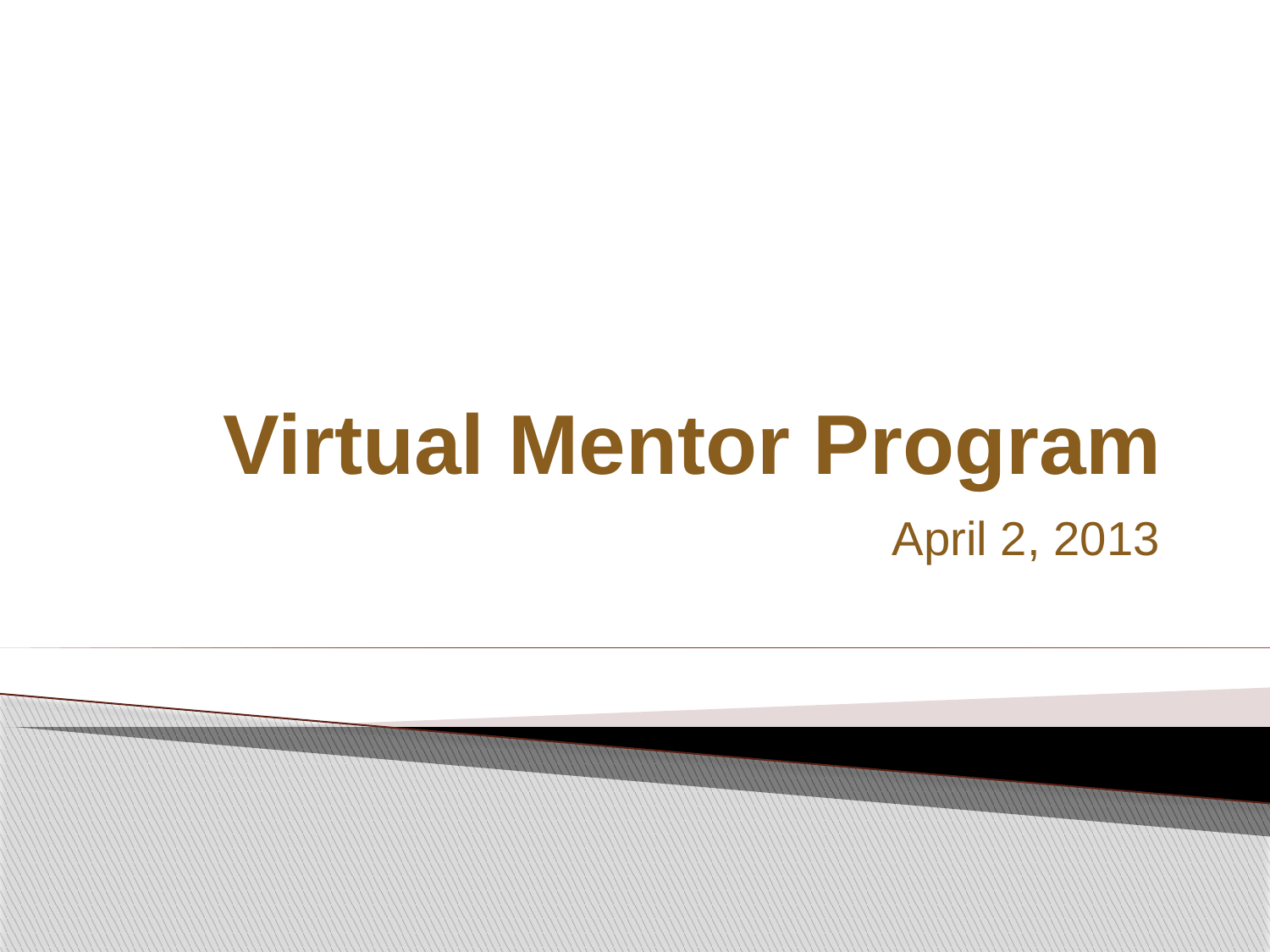

# Virtual Mentor Program
April 2, 2013